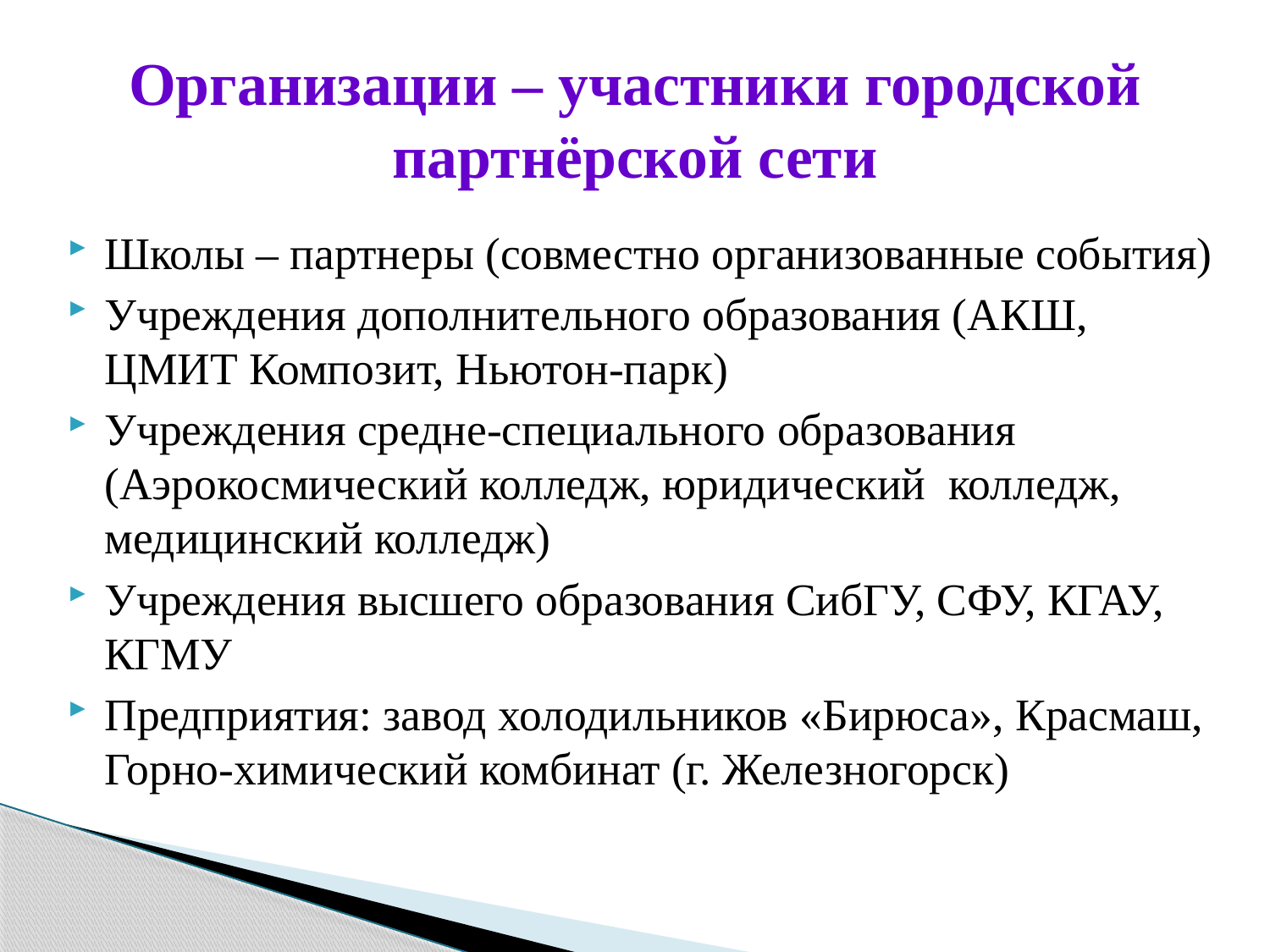

# Организации – участники городской партнёрской сети
Школы – партнеры (совместно организованные события)
Учреждения дополнительного образования (АКШ, ЦМИТ Композит, Ньютон-парк)
Учреждения средне-специального образования (Аэрокосмический колледж, юридический  колледж, медицинский колледж)
Учреждения высшего образования СибГУ, СФУ, КГАУ, КГМУ
Предприятия: завод холодильников «Бирюса», Красмаш, Горно-химический комбинат (г. Железногорск)